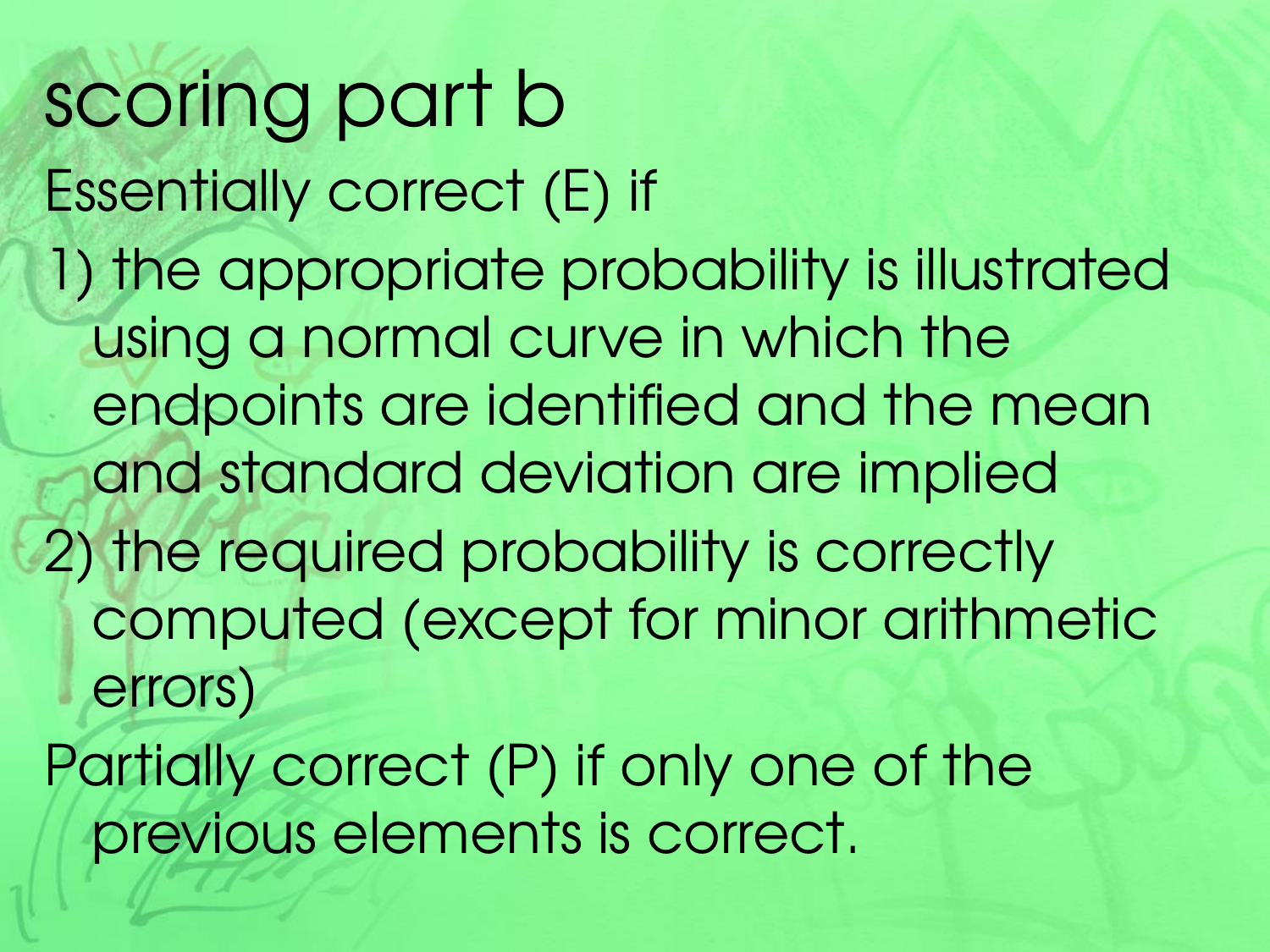

# scoring part b
Essentially correct (E) if
1) the appropriate probability is illustrated using a normal curve in which the endpoints are identified and the mean and standard deviation are implied
2) the required probability is correctly computed (except for minor arithmetic errors)
Partially correct (P) if only one of the previous elements is correct.